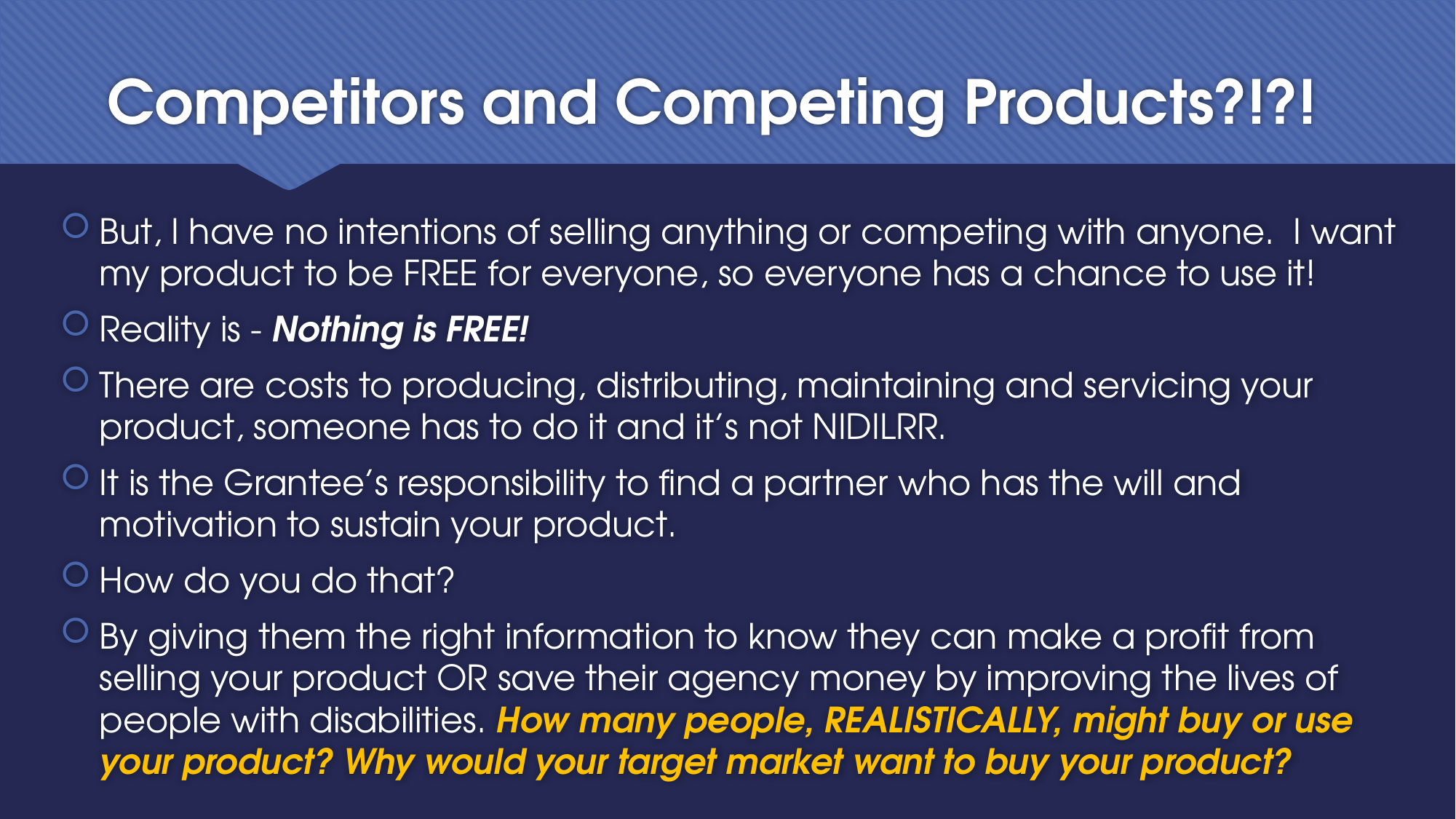

# Competitors and Competing Products?!?!
But, I have no intentions of selling anything or competing with anyone.  I want my product to be FREE for everyone, so everyone has a chance to use it!
Reality is - Nothing is FREE!
There are costs to producing, distributing, maintaining and servicing your product, someone has to do it and it’s not NIDILRR.
It is the Grantee’s responsibility to find a partner who has the will and motivation to sustain your product.
How do you do that?
By giving them the right information to know they can make a profit from selling your product OR save their agency money by improving the lives of people with disabilities. How many people, REALISTICALLY, might buy or use your product? Why would your target market want to buy your product?